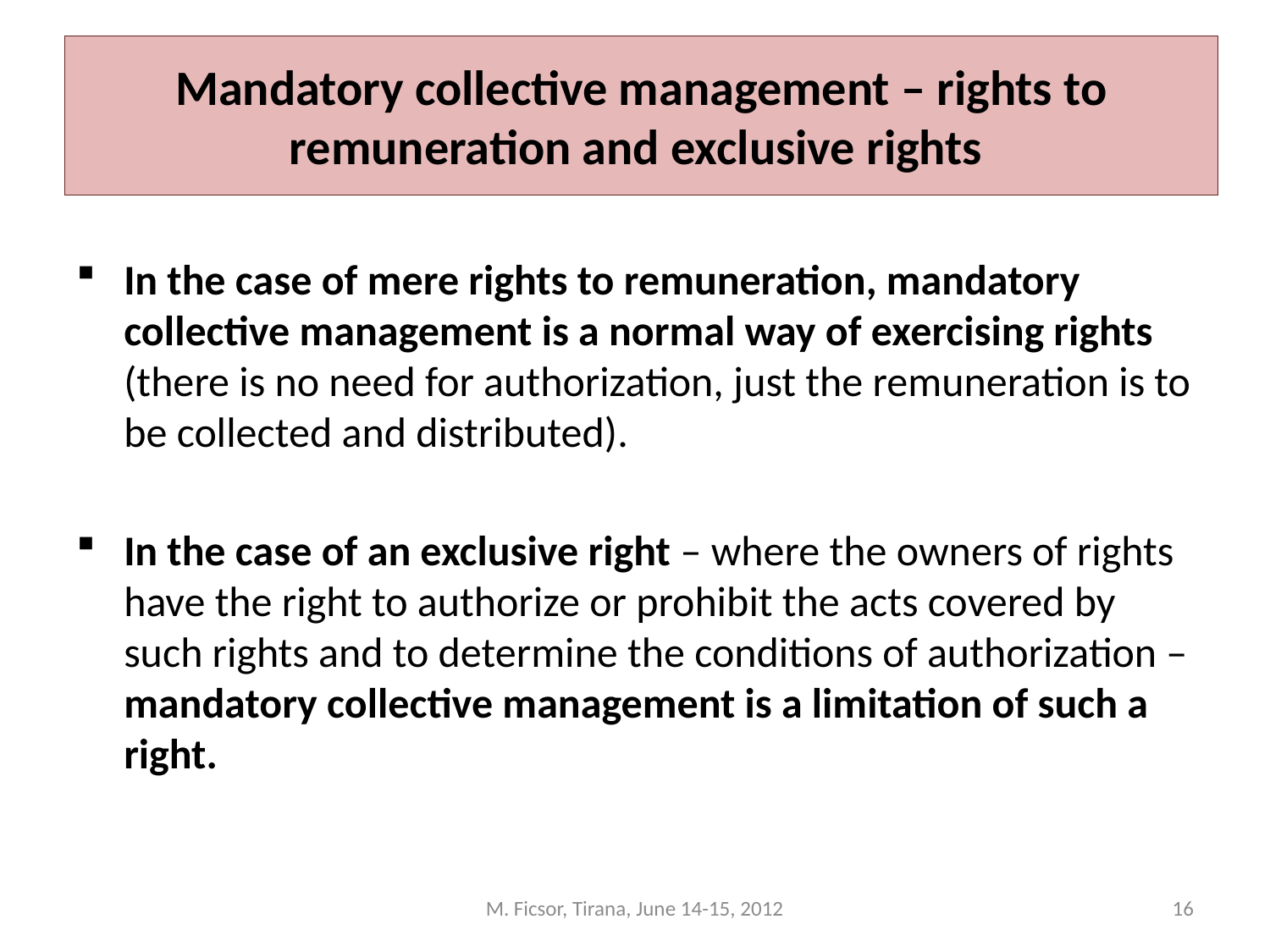

# Mandatory collective management – rights to remuneration and exclusive rights
In the case of mere rights to remuneration, mandatory collective management is a normal way of exercising rights (there is no need for authorization, just the remuneration is to be collected and distributed).

In the case of an exclusive right – where the owners of rights have the right to authorize or prohibit the acts covered by such rights and to determine the conditions of authorization – mandatory collective management is a limitation of such a right.
M. Ficsor, Tirana, June 14-15, 2012
16